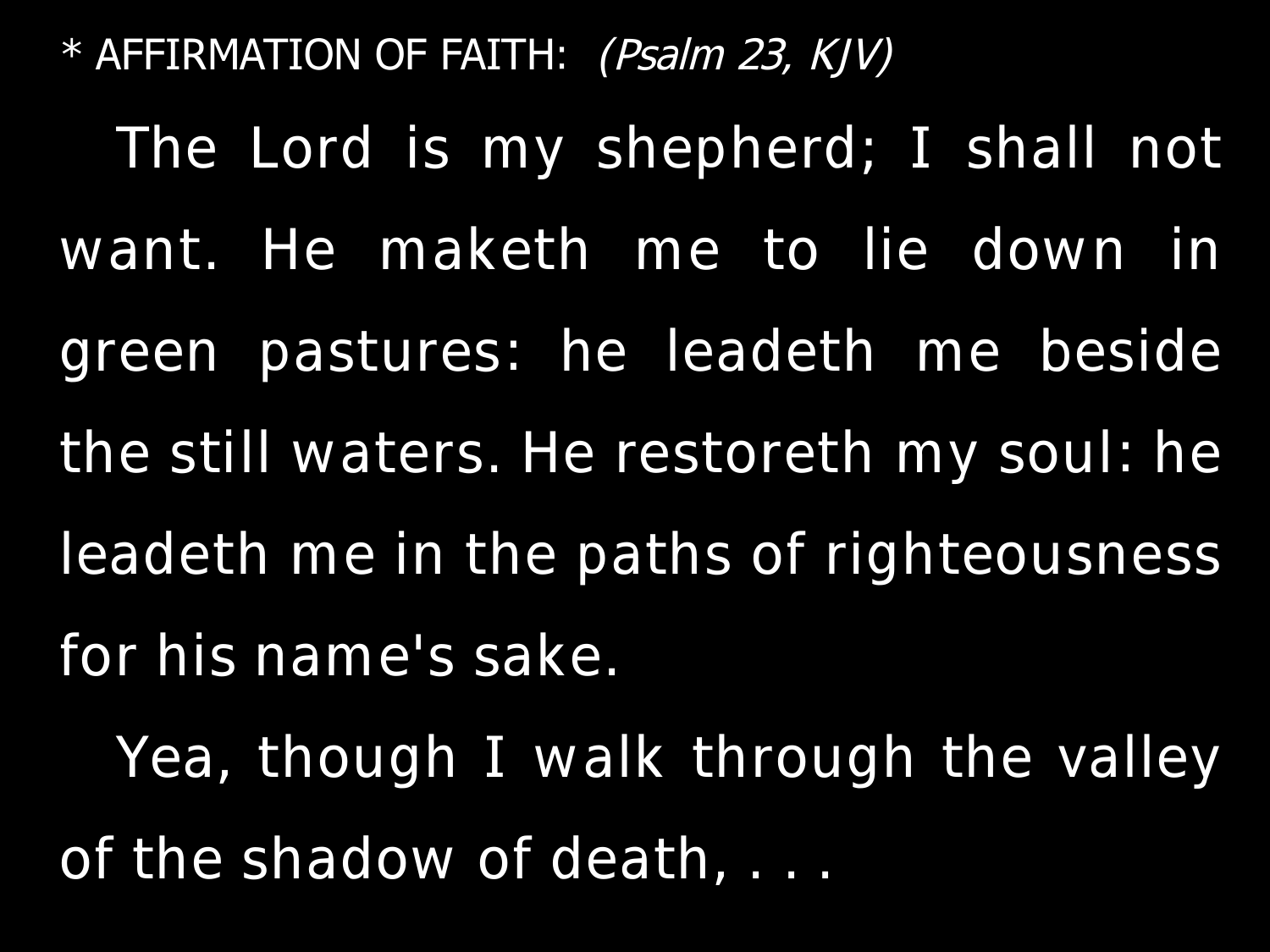

* AFFIRMATION OF FAITH:  (Psalm 23, KJV)
The Lord is my shepherd; I shall not want. He maketh me to lie down in green pastures: he leadeth me beside the still waters. He restoreth my soul: he leadeth me in the paths of righteousness for his name's sake.
Yea, though I walk through the valley of the shadow of death, . . .